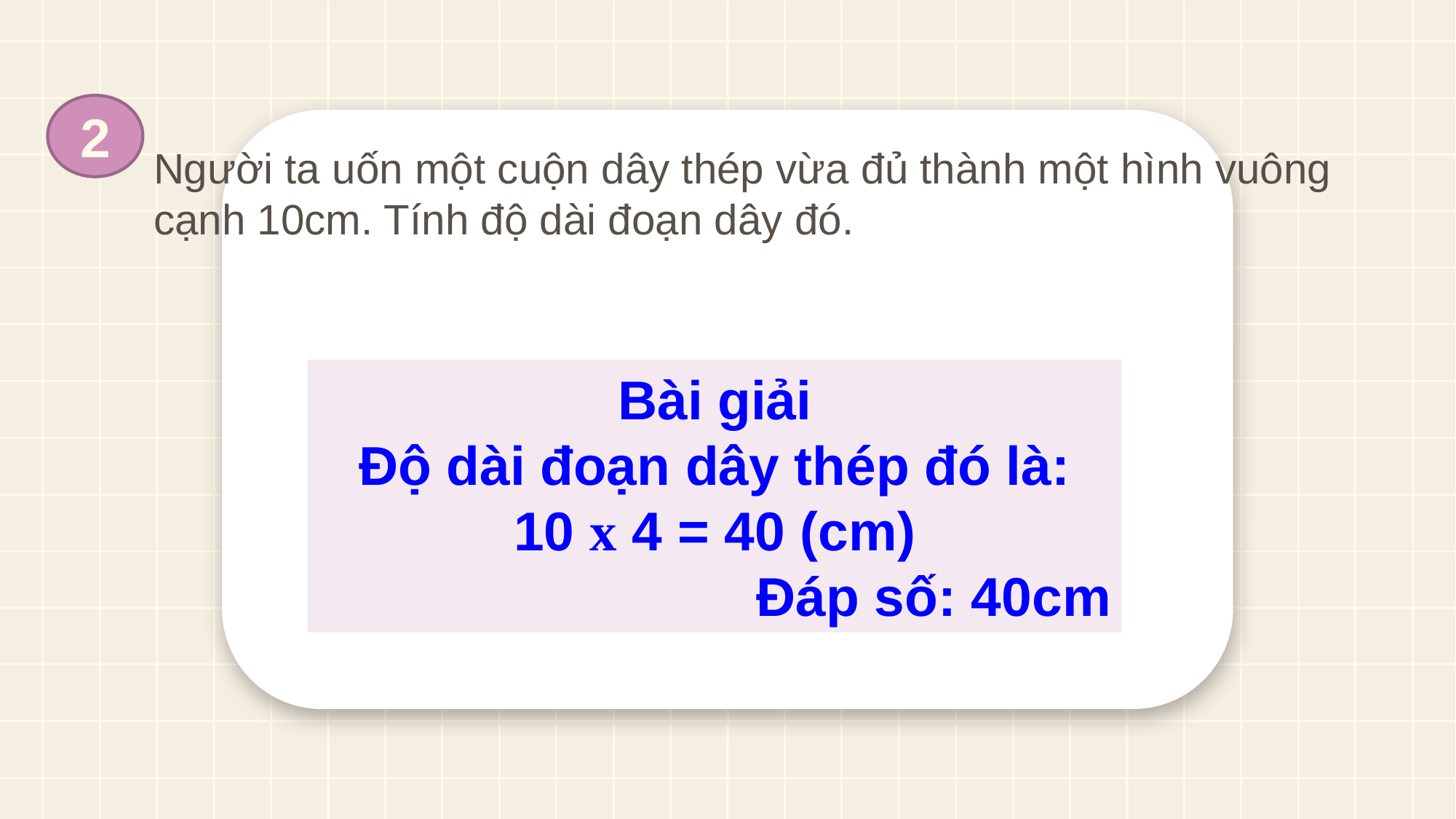

2
Người ta uốn một cuộn dây thép vừa đủ thành một hình vuông cạnh 10cm. Tính độ dài đoạn dây đó.
Bài giải
Độ dài đoạn dây thép đó là:
10 x 4 = 40 (cm)
Đáp số: 40cm